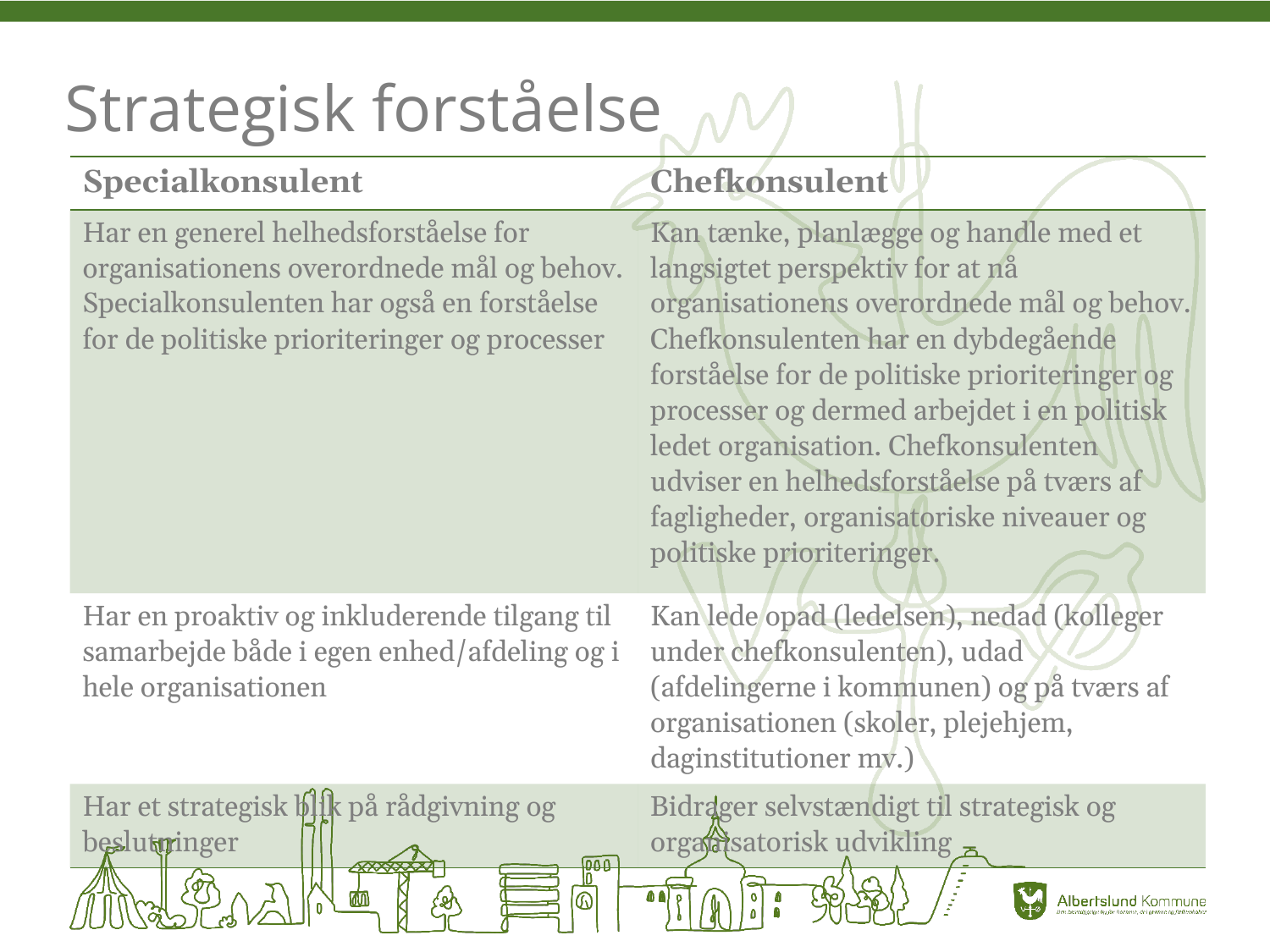

# Strategisk forståelse
| Specialkonsulent | Chefkonsulent |
| --- | --- |
| Har en generel helhedsforståelse for organisationens overordnede mål og behov. Specialkonsulenten har også en forståelse for de politiske prioriteringer og processer | Kan tænke, planlægge og handle med et langsigtet perspektiv for at nå organisationens overordnede mål og behov. Chefkonsulenten har en dybdegående forståelse for de politiske prioriteringer og processer og dermed arbejdet i en politisk ledet organisation. Chefkonsulenten udviser en helhedsforståelse på tværs af fagligheder, organisatoriske niveauer og politiske prioriteringer. |
| Har en proaktiv og inkluderende tilgang til samarbejde både i egen enhed/afdeling og i hele organisationen | Kan lede opad (ledelsen), nedad (kolleger under chefkonsulenten), udad (afdelingerne i kommunen) og på tværs af organisationen (skoler, plejehjem, daginstitutioner mv.) |
| Har et strategisk blik på rådgivning og beslutninger | Bidrager selvstændigt til strategisk og organisatorisk udvikling |